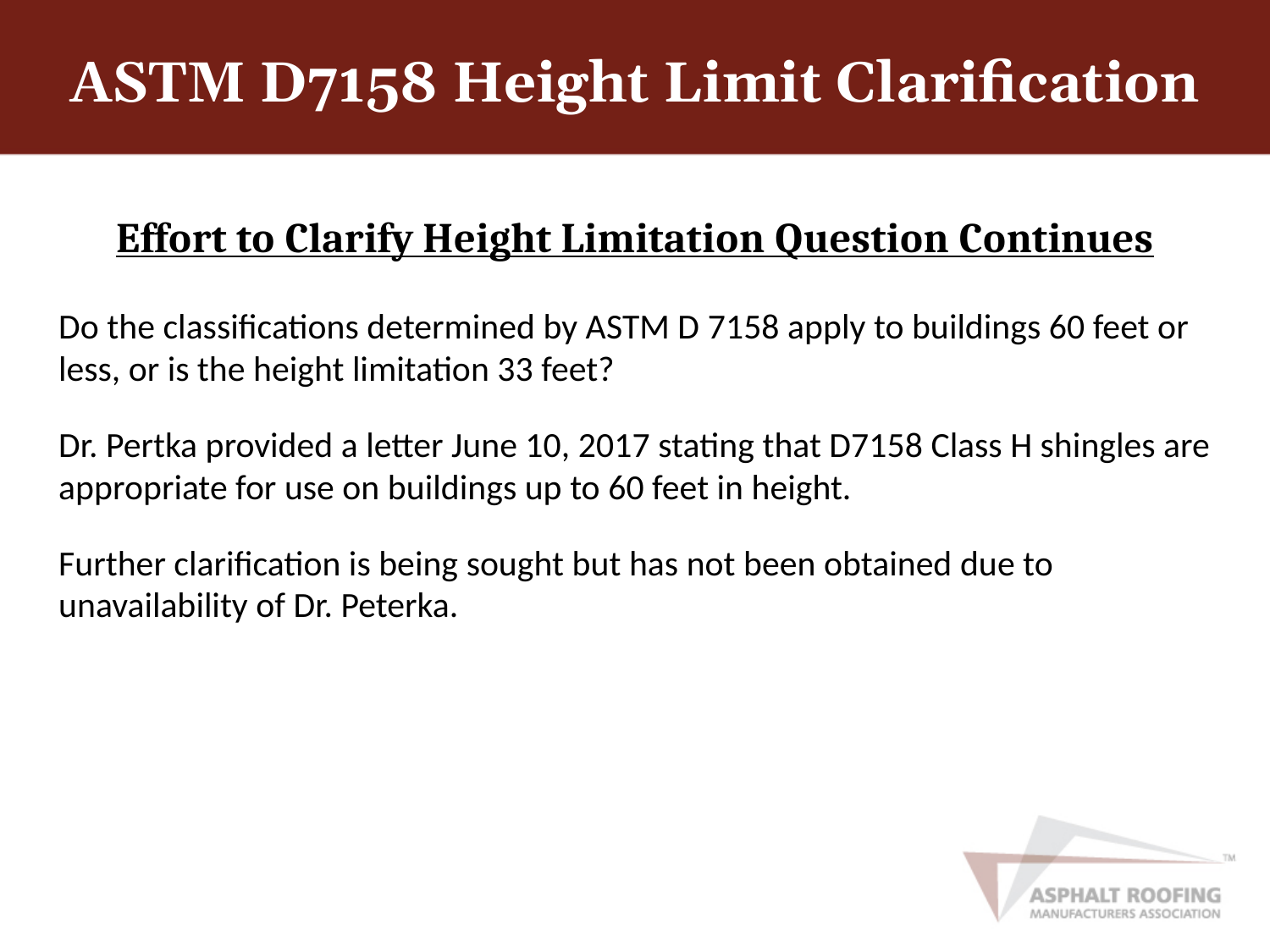

# ASTM D7158 Height Limit Clarification
Effort to Clarify Height Limitation Question Continues

Do the classifications determined by ASTM D 7158 apply to buildings 60 feet or less, or is the height limitation 33 feet?

Dr. Pertka provided a letter June 10, 2017 stating that D7158 Class H shingles are appropriate for use on buildings up to 60 feet in height.

Further clarification is being sought but has not been obtained due to unavailability of Dr. Peterka.